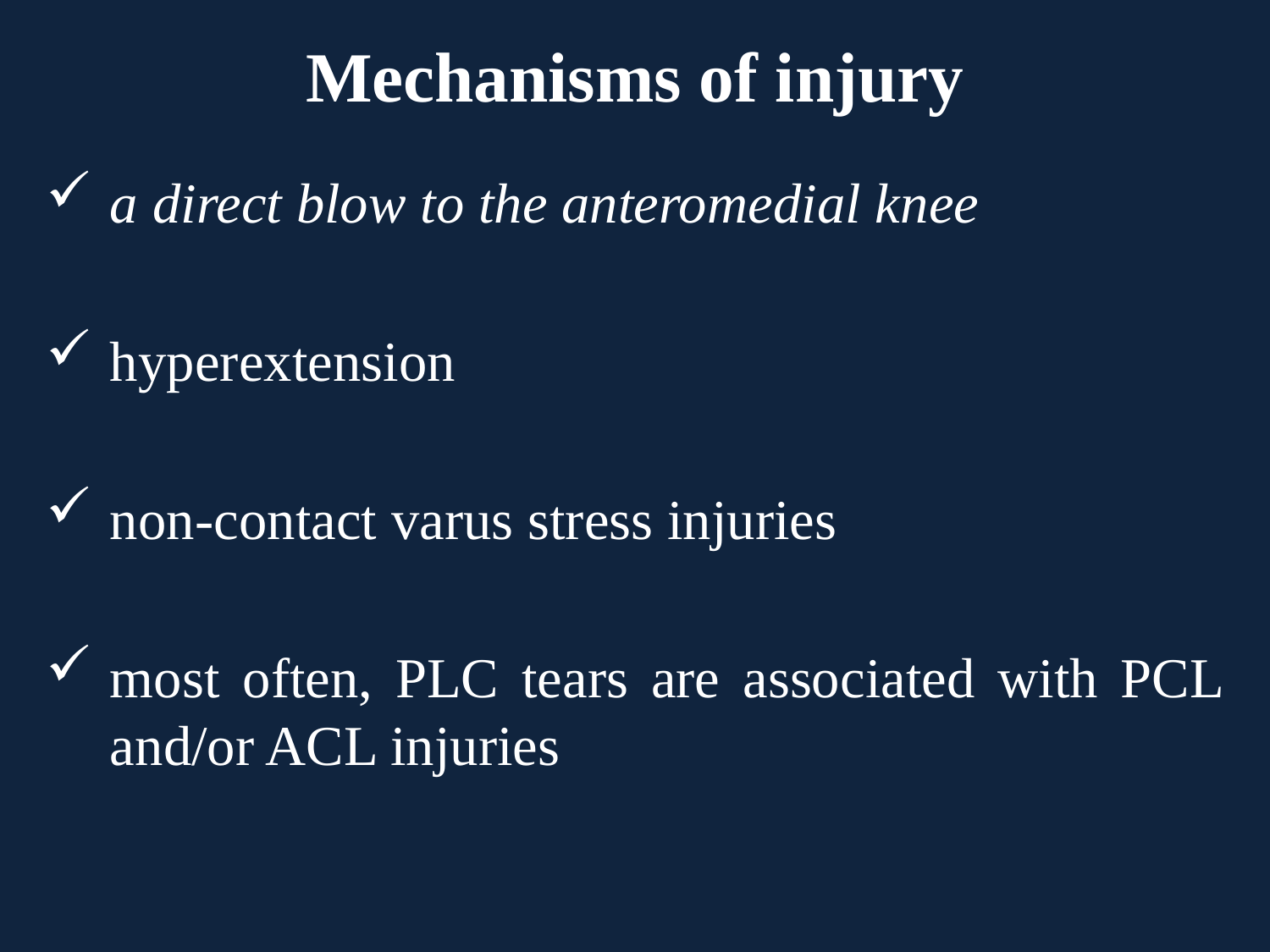

# Mechanisms of injury
a direct blow to the anteromedial knee

hyperextension

non-contact varus stress injuries

most often, PLC tears are associated with PCL and/or ACL injuries